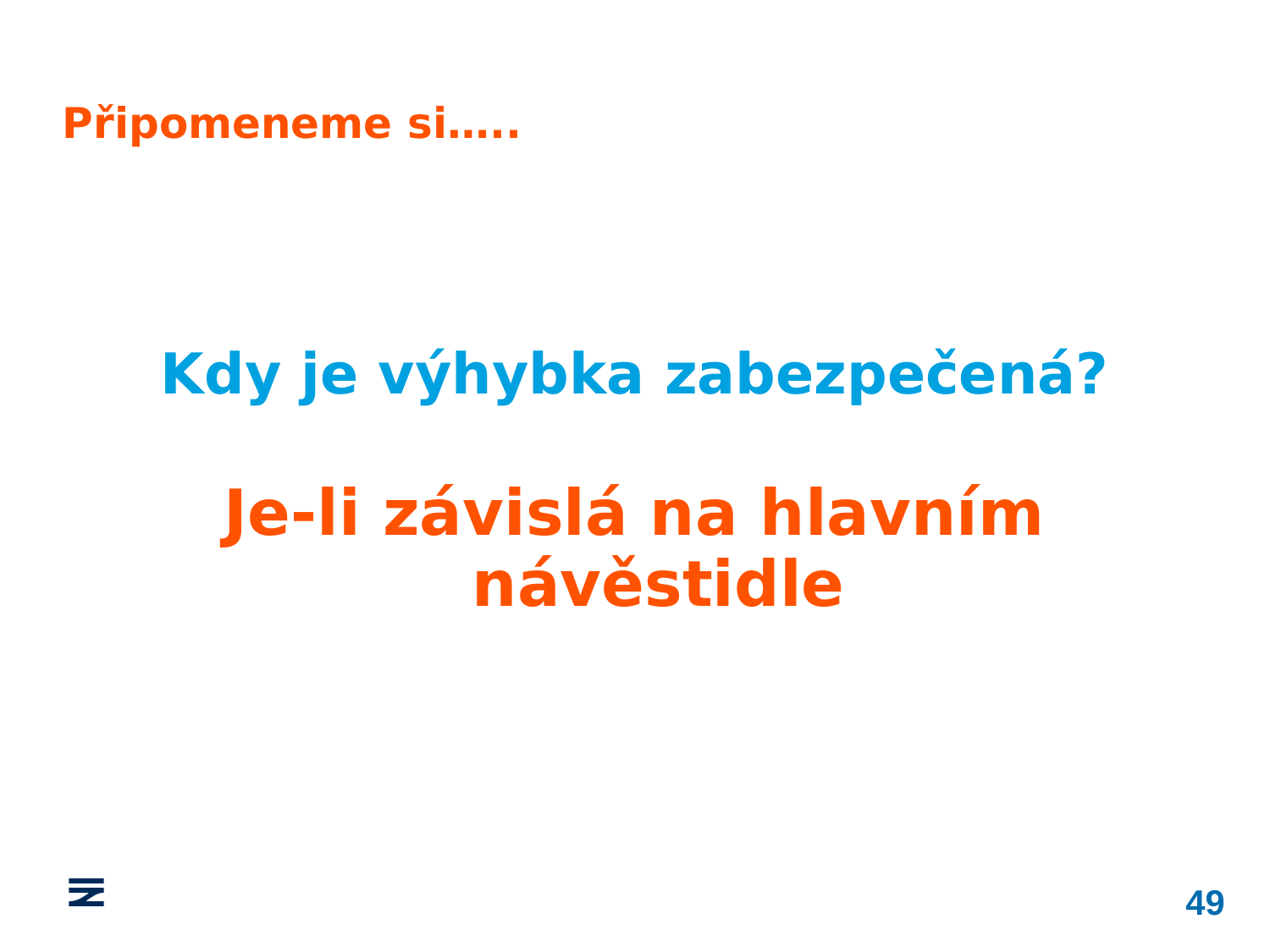

Připomeneme si…..

Kdy je výhybka zabezpečená?

Je-li závislá na hlavním návěstidle

49